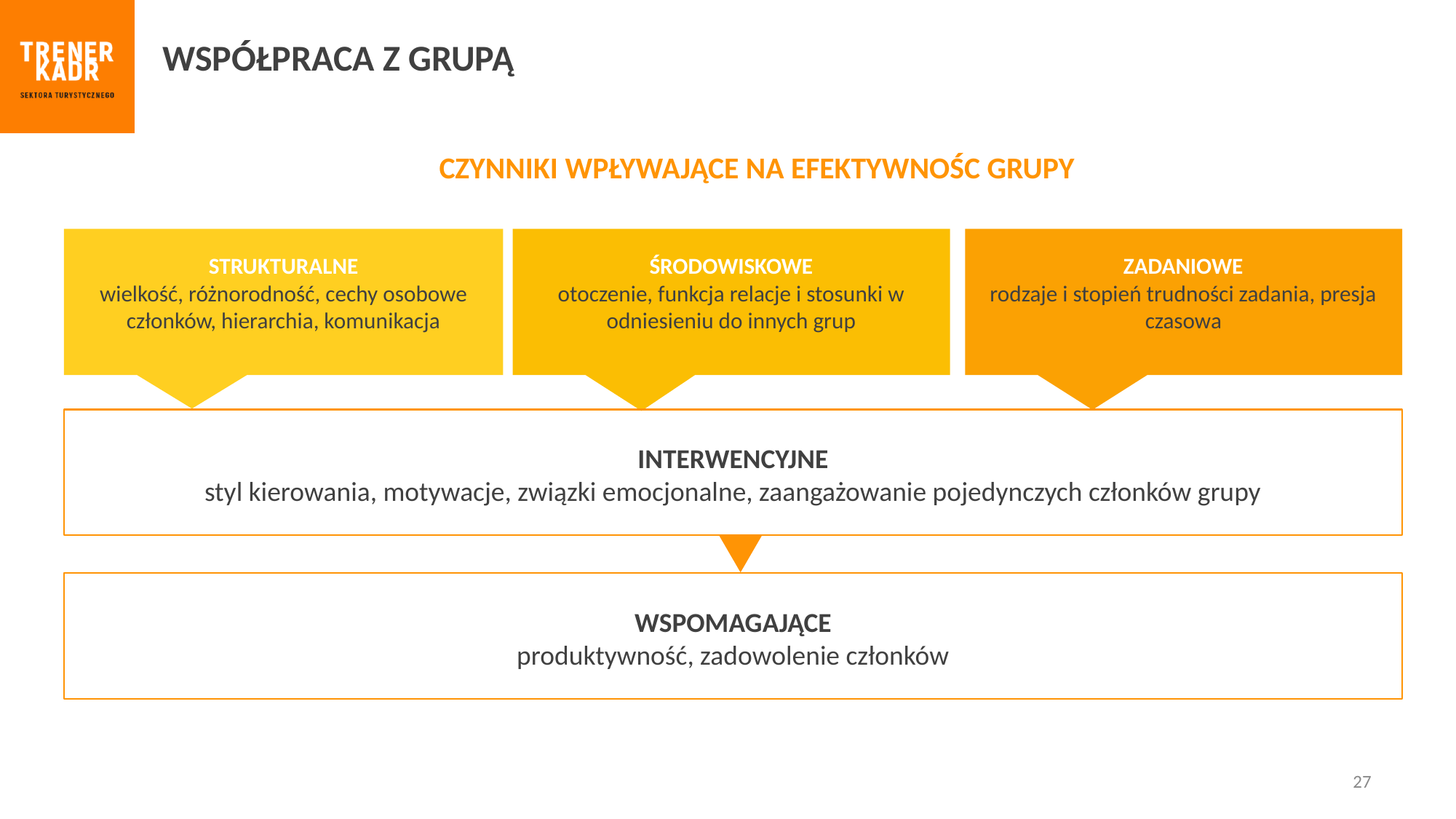

WSPÓŁPRACA Z GRUPĄ
CZYNNIKI WPŁYWAJĄCE NA EFEKTYWNOŚC GRUPY

STRUKTURALNE
wielkość, różnorodność, cechy osobowe członków, hierarchia, komunikacja
ŚRODOWISKOWE
otoczenie, funkcja relacje i stosunki w odniesieniu do innych grup
ZADANIOWE
rodzaje i stopień trudności zadania, presja czasowa

INTERWENCYJNE
styl kierowania, motywacje, związki emocjonalne, zaangażowanie pojedynczych członków grupy

WSPOMAGAJĄCE
produktywność, zadowolenie członków
27